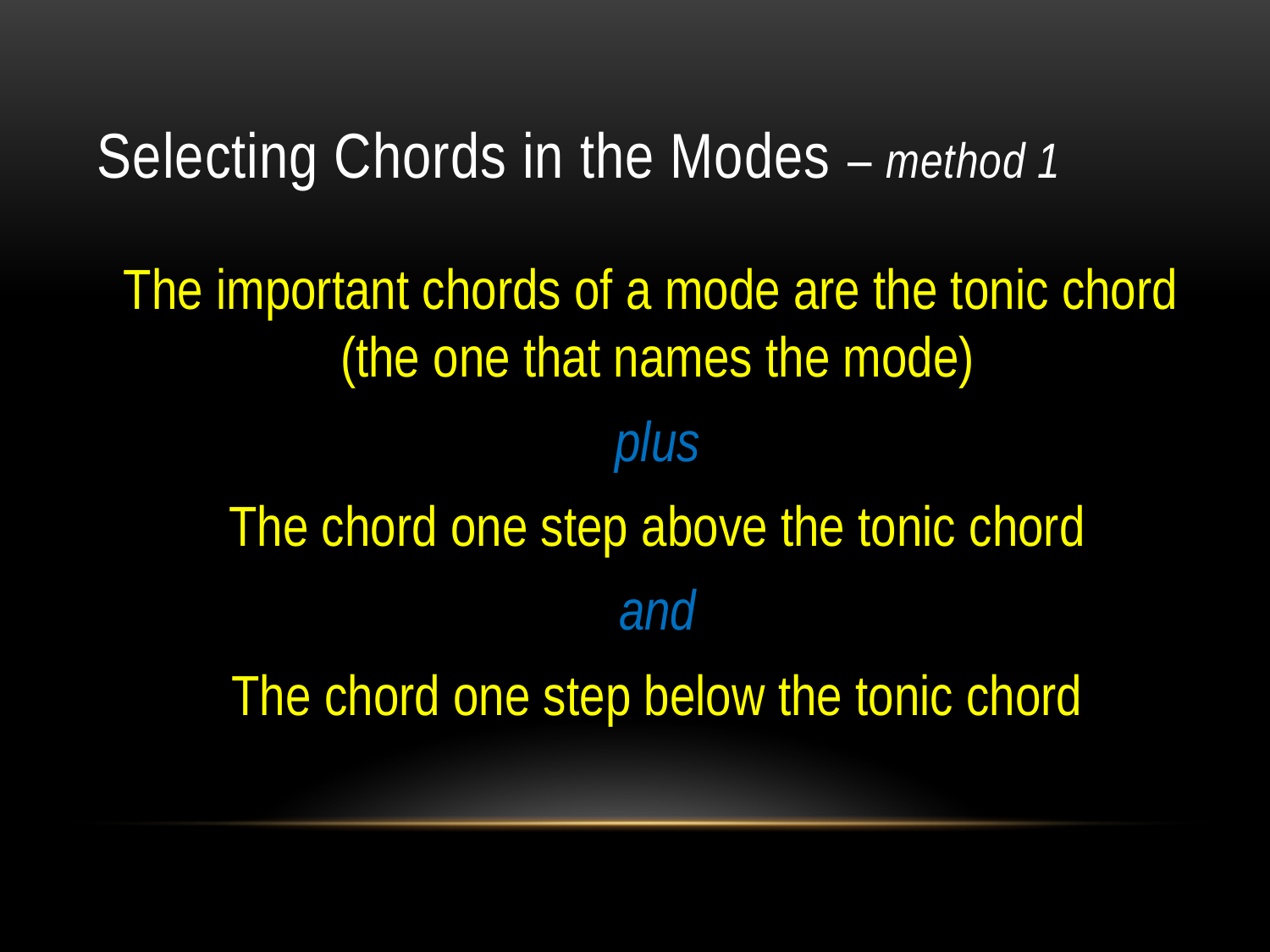

# Selecting Chords in the Modes – method 1
The important chords of a mode are the tonic chord
(the one that names the mode)

plus

The chord one step above the tonic chord

and

The chord one step below the tonic chord